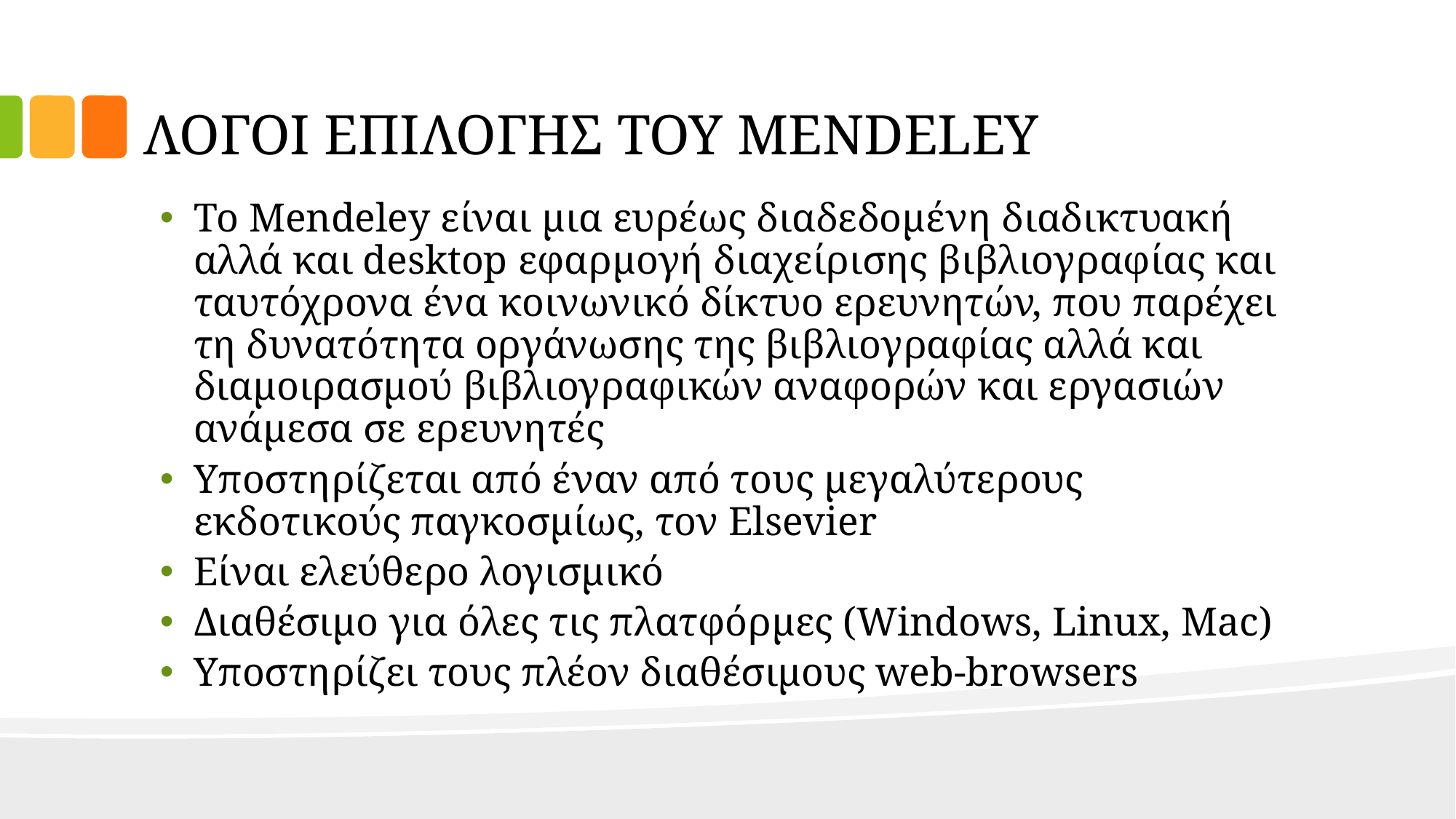

# ΛΟΓΟΙ ΕΠΙΛΟΓΗΣ ΤΟΥ MENDELEY
Το Mendeley είναι μια ευρέως διαδεδομένη διαδικτυακή αλλά και desktop εφαρμογή διαχείρισης βιβλιογραφίας και ταυτόχρονα ένα κοινωνικό δίκτυο ερευνητών, που παρέχει τη δυνατότητα οργάνωσης της βιβλιογραφίας αλλά και διαμοιρασμού βιβλιογραφικών αναφορών και εργασιών ανάμεσα σε ερευνητές
Υποστηρίζεται από έναν από τους μεγαλύτερους εκδοτικούς παγκοσμίως, τον Elsevier
Είναι ελεύθερο λογισμικό
Διαθέσιμο για όλες τις πλατφόρμες (Windows, Linux, Mac)
Υποστηρίζει τους πλέον διαθέσιμους web-browsers